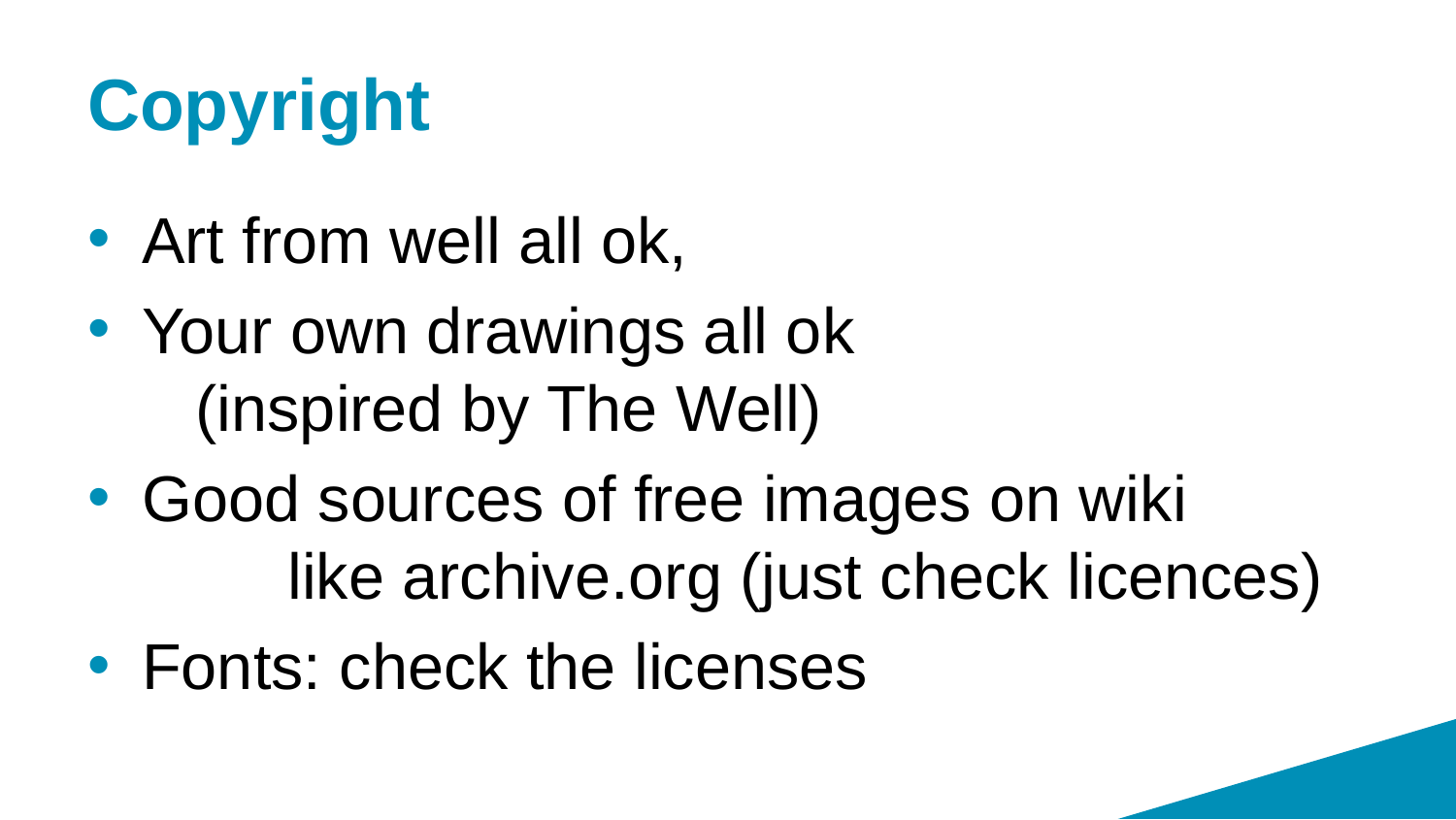

# Copyright
Art from well all ok,
Your own drawings all ok
   (inspired by The Well)
Good sources of free images on wiki
	like archive.org (just check licences)
Fonts: check the licenses